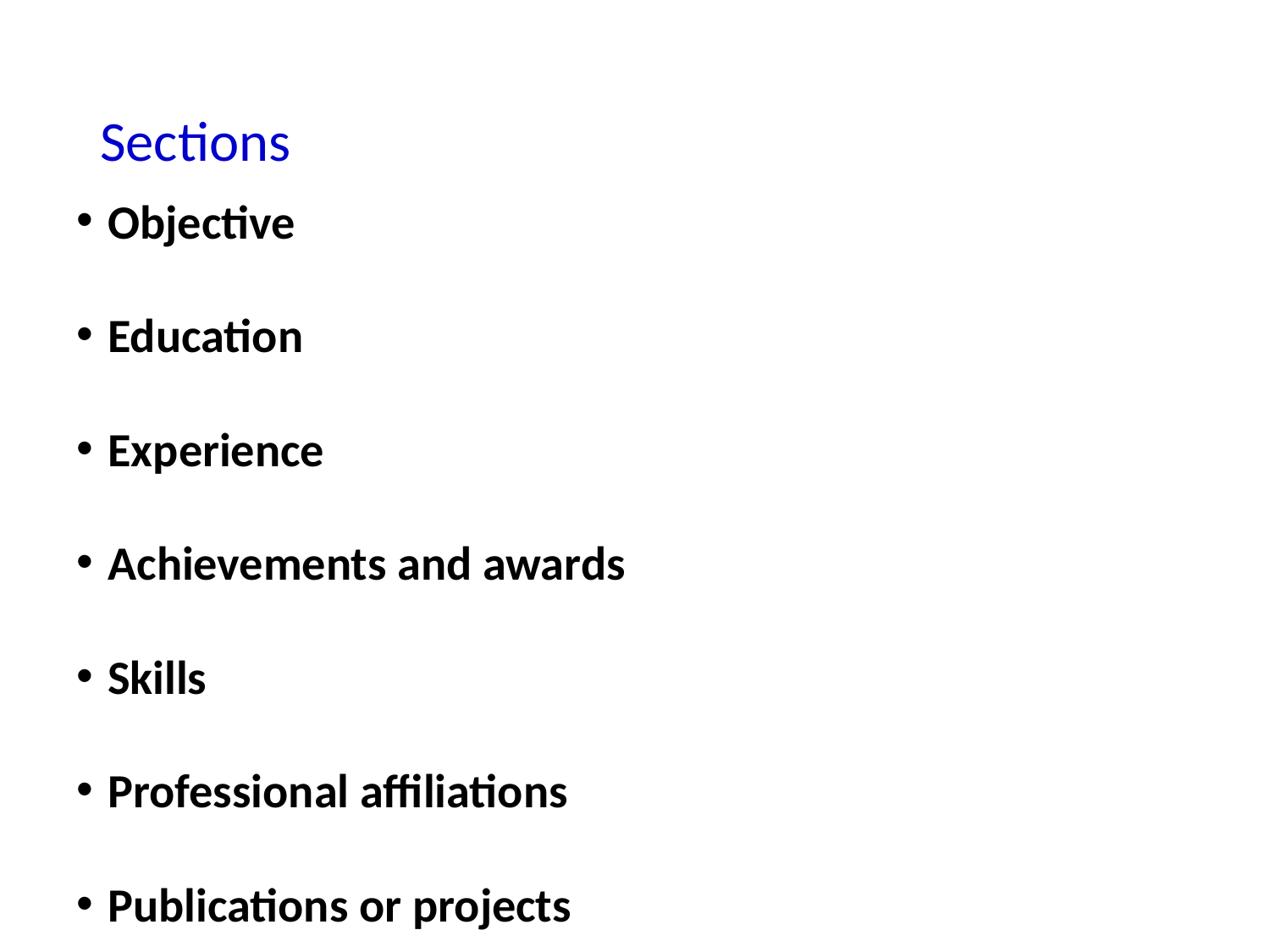

# Sections
Objective
Education
Experience
Achievements and awards
Skills
Professional affiliations
Publications or projects